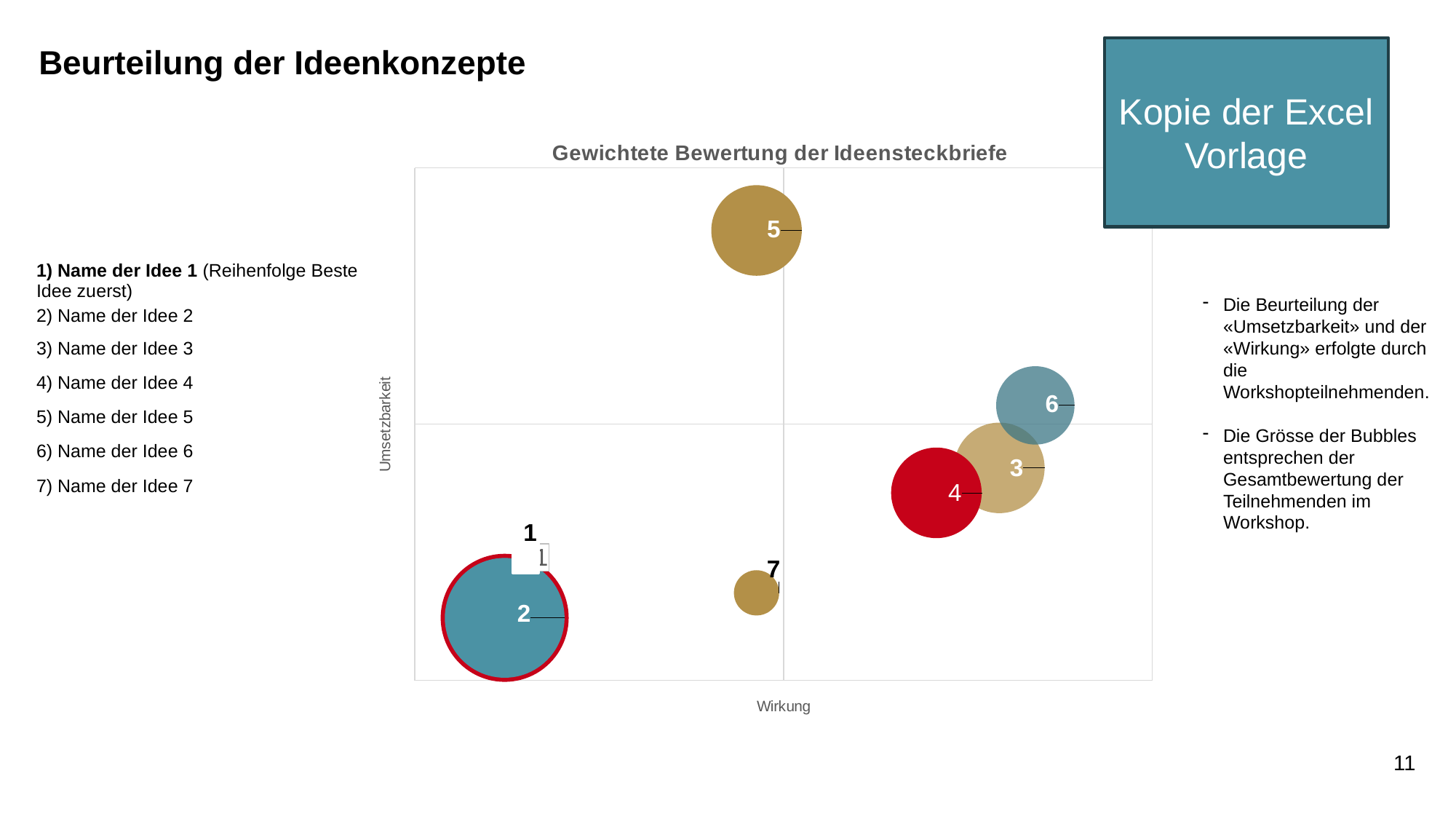

# Beurteilung der Ideenkonzepte
Kopie der Excel Vorlage

### Chart: Gewichtete Bewertung der Ideensteckbriefe

| Category | 1 | 2 | 3 | 4 | 5 | 6 | 7 | 8 | 9 | 10 | 11 | 12 | 13 | 14 | 15 | 16 | 17 | 18 | 19 | 20 | 21 | 22 | 23 | 24 | 25 |
|---|---|---|---|---|---|---|---|---|---|---|---|---|---|---|---|---|---|---|---|---|---|---|---|---|---|
| 1) Name der Idee 1 (Reihenfolge Beste Idee zuerst) |
| --- |
| 2) Name der Idee 2 |
| 3) Name der Idee 3 |
| 4) Name der Idee 4 |
| 5) Name der Idee 5 |
| 6) Name der Idee 6 |
| 7) Name der Idee 7 |
Die Beurteilung der «Umsetzbarkeit» und der «Wirkung» erfolgte durch die Workshopteilnehmenden.

Die Grösse der Bubbles entsprechen der Gesamtbewertung der Teilnehmenden im Workshop.
1

11